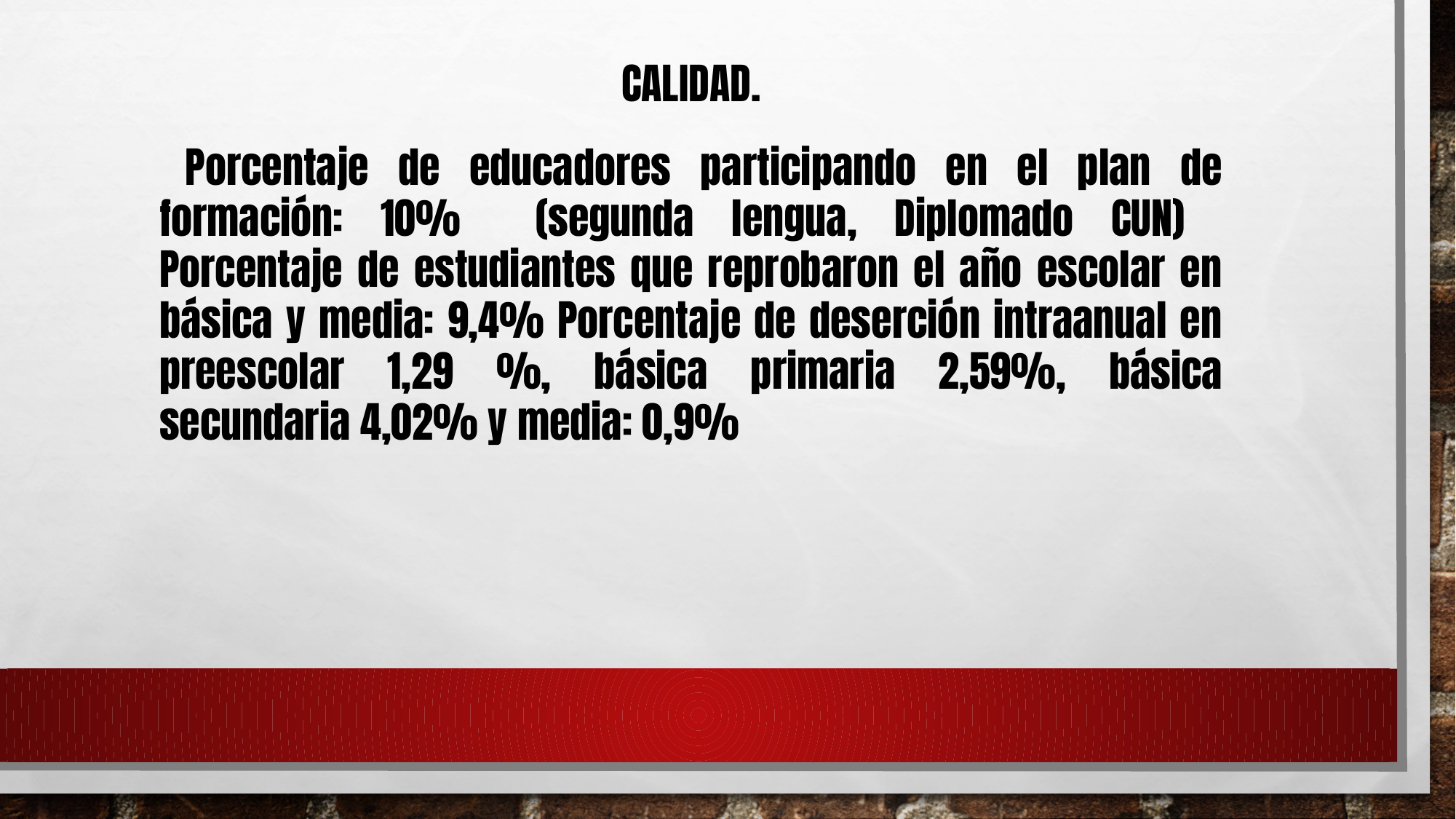

CALIDAD.

 Porcentaje de educadores participando en el plan de formación: 10%  (segunda lengua, Diplomado CUN)  Porcentaje de estudiantes que reprobaron el año escolar en básica y media: 9,4% Porcentaje de deserción intraanual en preescolar 1,29 %, básica primaria 2,59%, básica secundaria 4,02% y media: 0,9%